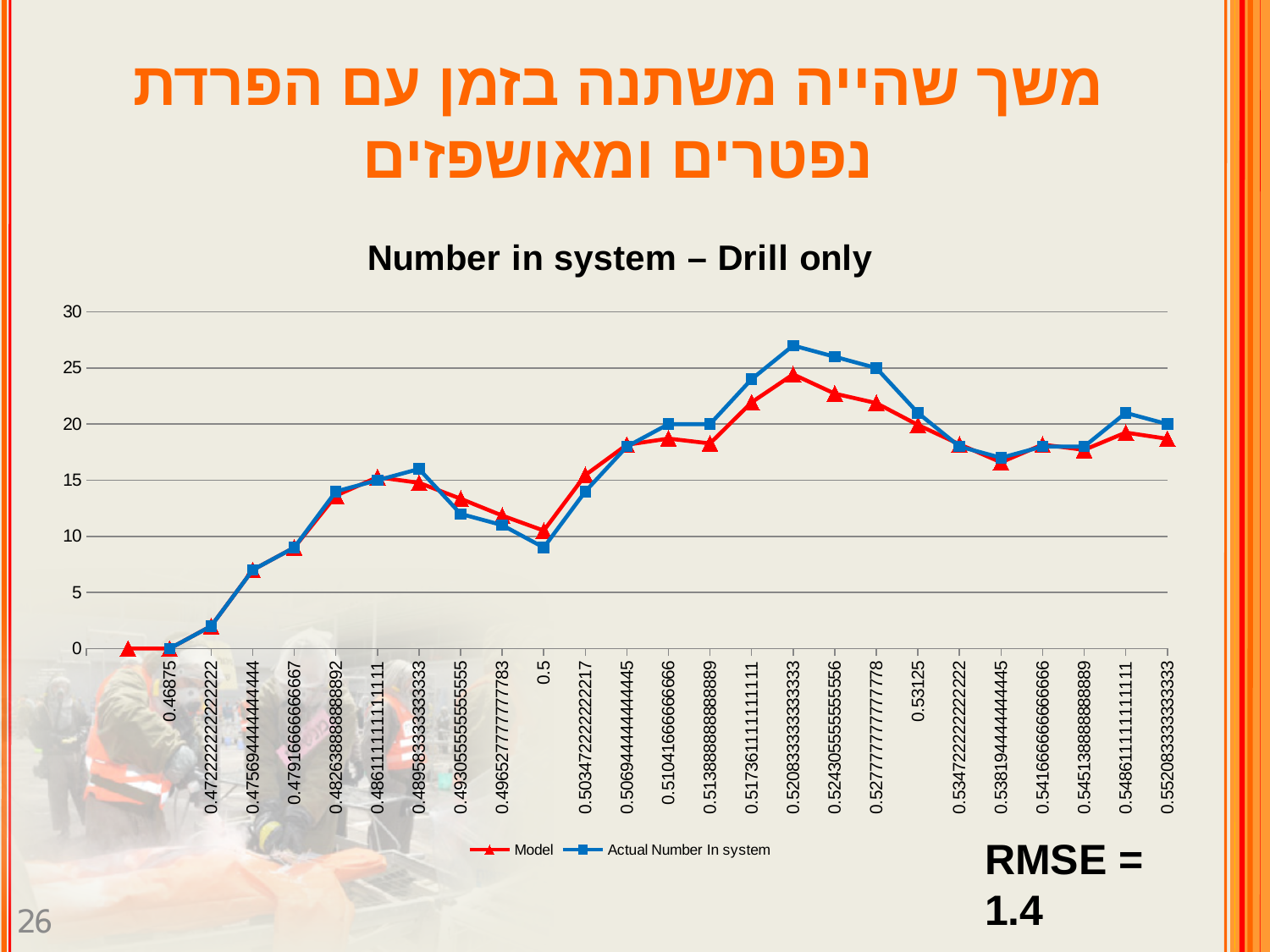

# משך שהייה משתנה בזמן עם הפרדת נפטרים ומאושפזים

### Chart: Number in system – Drill only

| Category | Model | Actual Number In system |
|---|---|---|
|  | None | None |
|  | 0.0 | None |
| 0.46875 | 0.0 | 0.0 |
| 0.47222222222222232 | 2.0 | 2.0 |
| 0.47569444444444442 | 7.0 | 7.0 |
| 0.4791666666666699 | 9.0 | 9.0 |
| 0.48263888888889162 | 13.625833144732637 | 14.0 |
| 0.48611111111111105 | 15.268450522016883 | 15.0 |
| 0.48958333333333331 | 14.768997704663098 | 16.0 |
| 0.49305555555555547 | 13.352593347454826 | 12.0 |
| 0.49652777777778329 | 11.850886378516378 | 11.0 |
| 0.5 | 10.509750019535026 | 9.0 |
| 0.50347222222221699 | 15.462178961416011 | 14.0 |
| 0.50694444444444464 | 18.158720317282434 | 18.0 |
| 0.51041666666666041 | 18.712860819323428 | 20.0 |
| 0.51388888888888873 | 18.273394305686274 | 20.0 |
| 0.51736111111111049 | 21.939759371450286 | 24.0 |
| 0.52083333333333315 | 24.434111109030695 | 27.0 |
| 0.52430555555555569 | 22.71252197650749 | 26.0 |
| 0.52777777777777768 | 21.872652576303583 | 25.0 |
| 0.53124999999999978 | 19.92725805012729 | 21.0 |
| 0.53472222222222199 | 18.203305865099505 | 18.0 |
| 0.53819444444444464 | 16.595324002005476 | 17.0 |
| 0.54166666666666641 | 18.17551142583094 | 18.0 |
| 0.54513888888888862 | 17.704896417435755 | 18.0 |
| 0.54861111111111083 | 19.243442691954062 | 21.0 |
| 0.55208333333333304 | 18.687326551238886 | 20.0 |
RMSE = 1.4
26